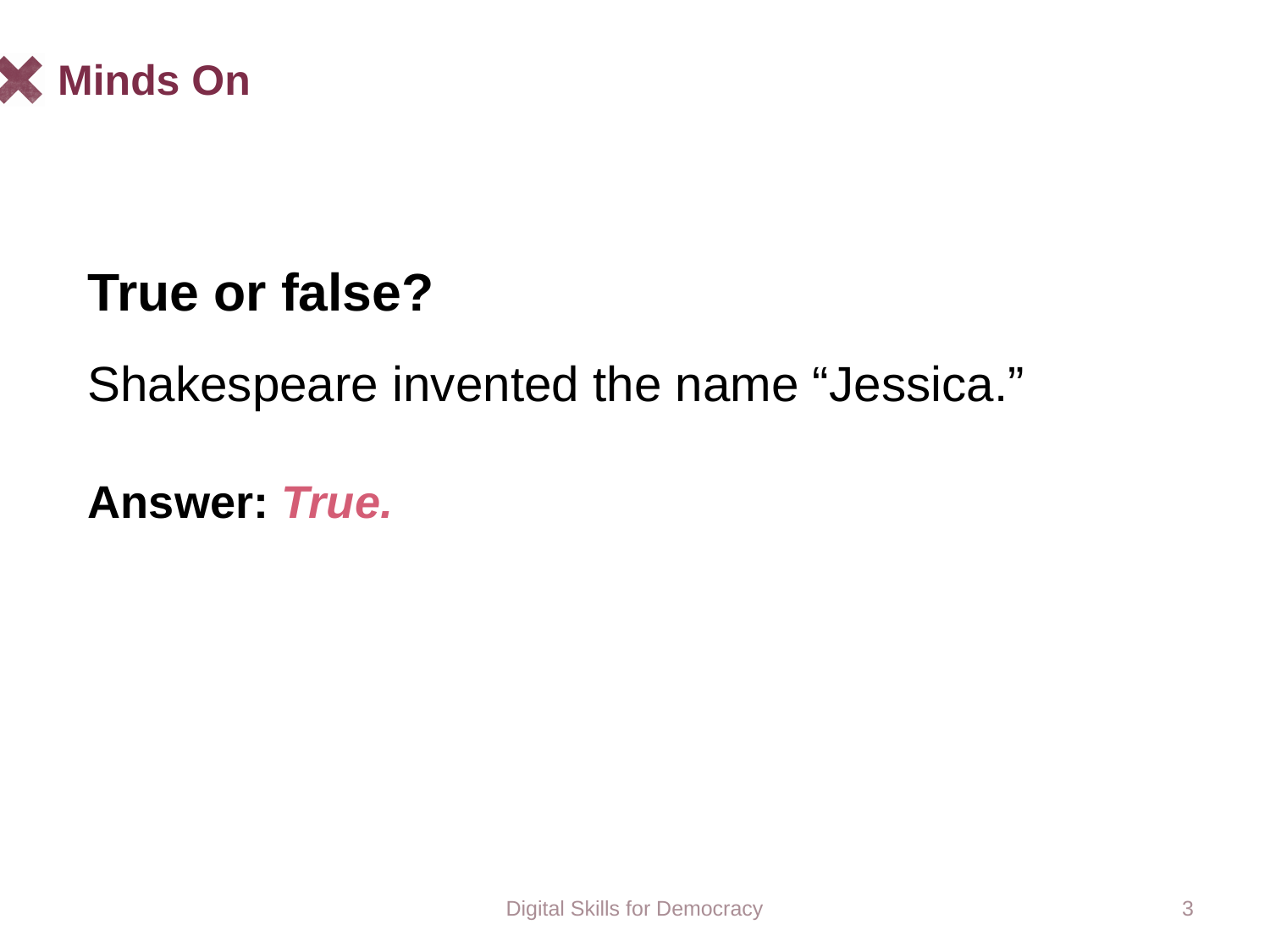

# Minds On
True or false?
Shakespeare invented the name “Jessica.”
Answer: True.
Digital Skills for Democracy
3